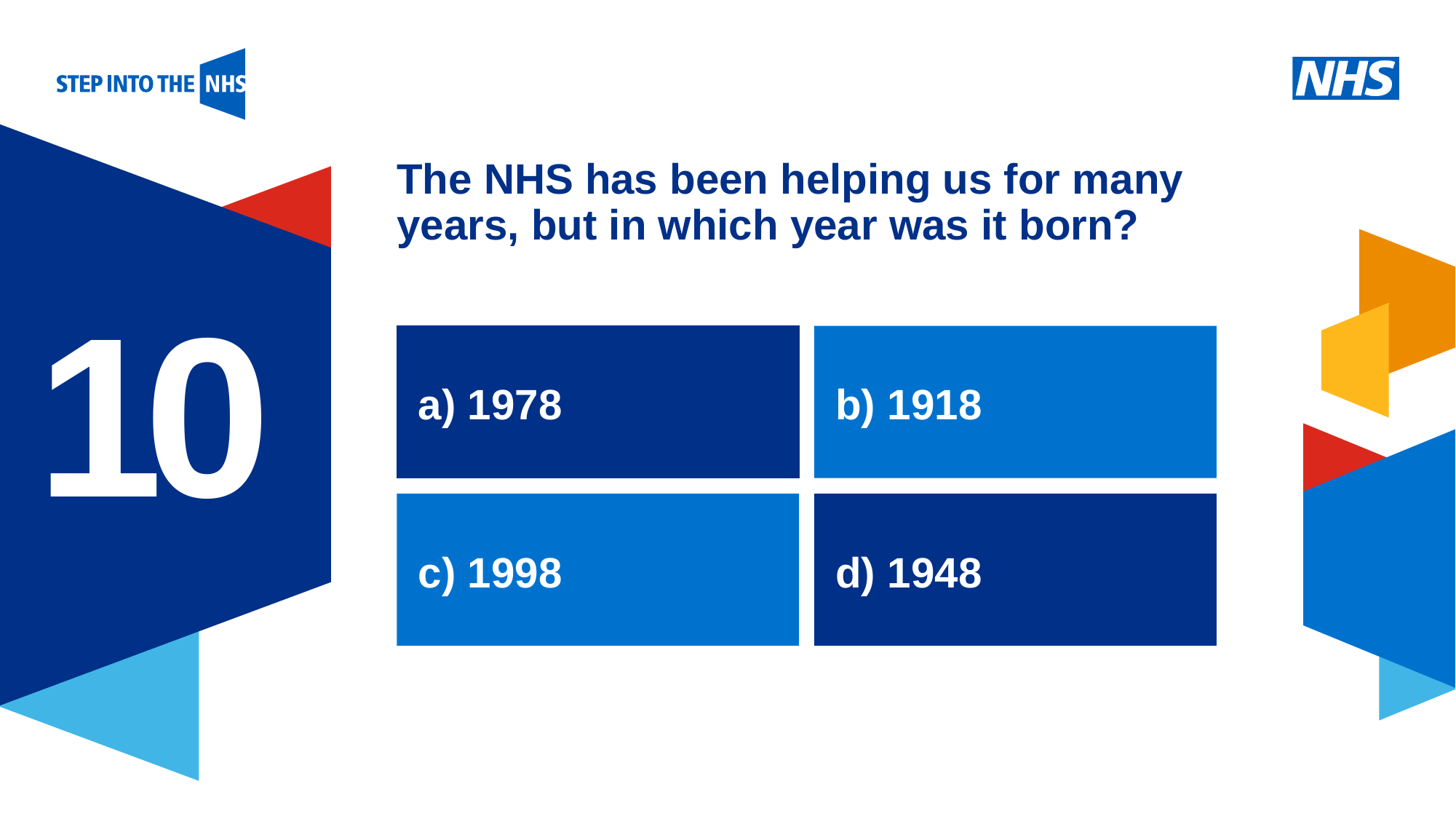

# The NHS has been helping us for many years, but in which year was it born?
10
a) 1978
b) 1918
c) 1998
d) 1948